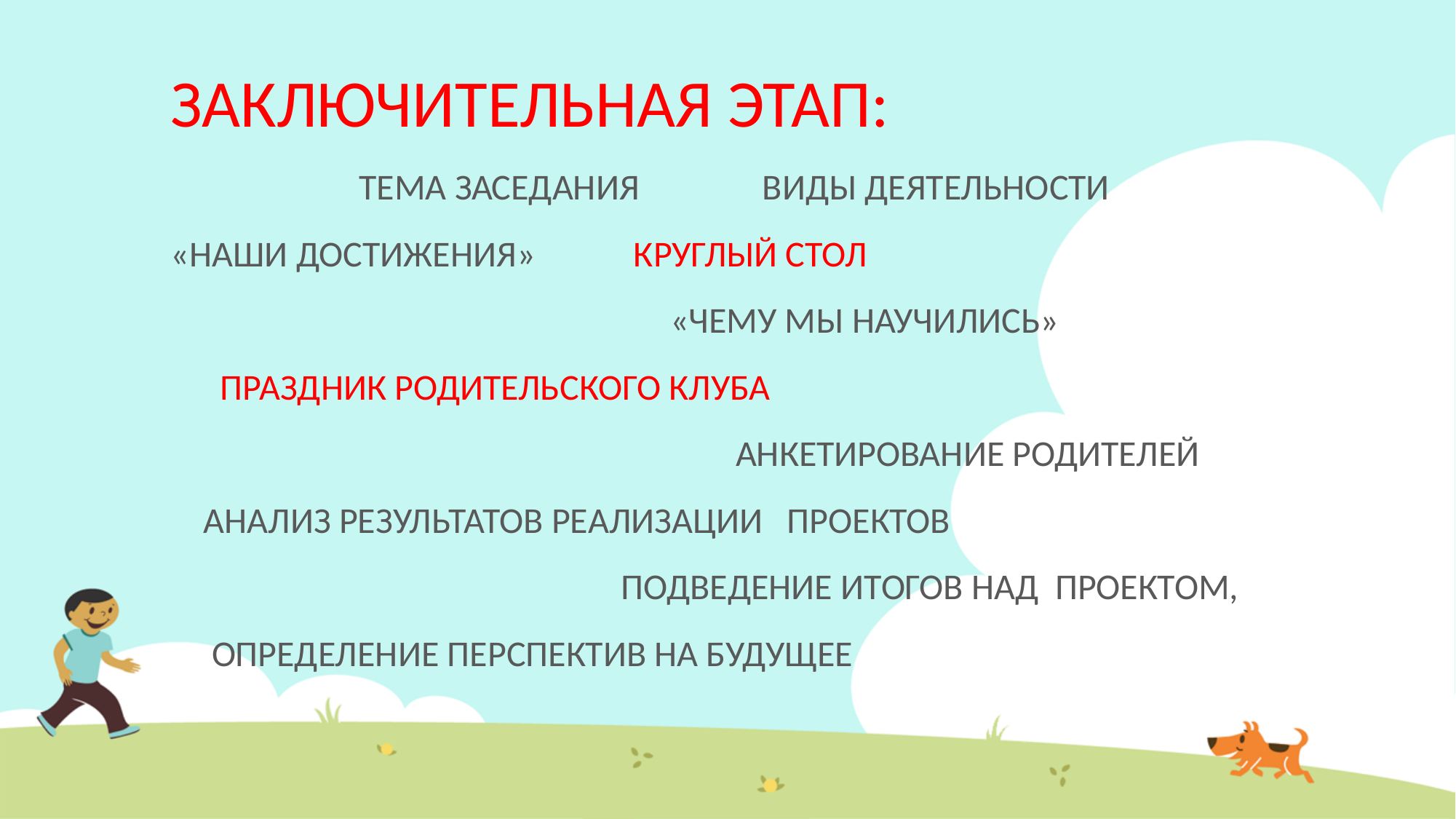

ЗАКЛЮЧИТЕЛЬНАЯ ЭТАП:
                       ТЕМА ЗАСЕДАНИЯ               ВИДЫ ДЕЯТЕЛЬНОСТИ
«НАШИ ДОСТИЖЕНИЯ»            КРУГЛЫЙ СТОЛ
                                                             «ЧЕМУ МЫ НАУЧИЛИСЬ»
      ПРАЗДНИК РОДИТЕЛЬСКОГО КЛУБА
                                                                     АНКЕТИРОВАНИЕ РОДИТЕЛЕЙ
    АНАЛИЗ РЕЗУЛЬТАТОВ РЕАЛИЗАЦИИ   ПРОЕКТОВ
                                                       ПОДВЕДЕНИЕ ИТОГОВ НАД  ПРОЕКТОМ,
     ОПРЕДЕЛЕНИЕ ПЕРСПЕКТИВ НА БУДУЩЕЕ